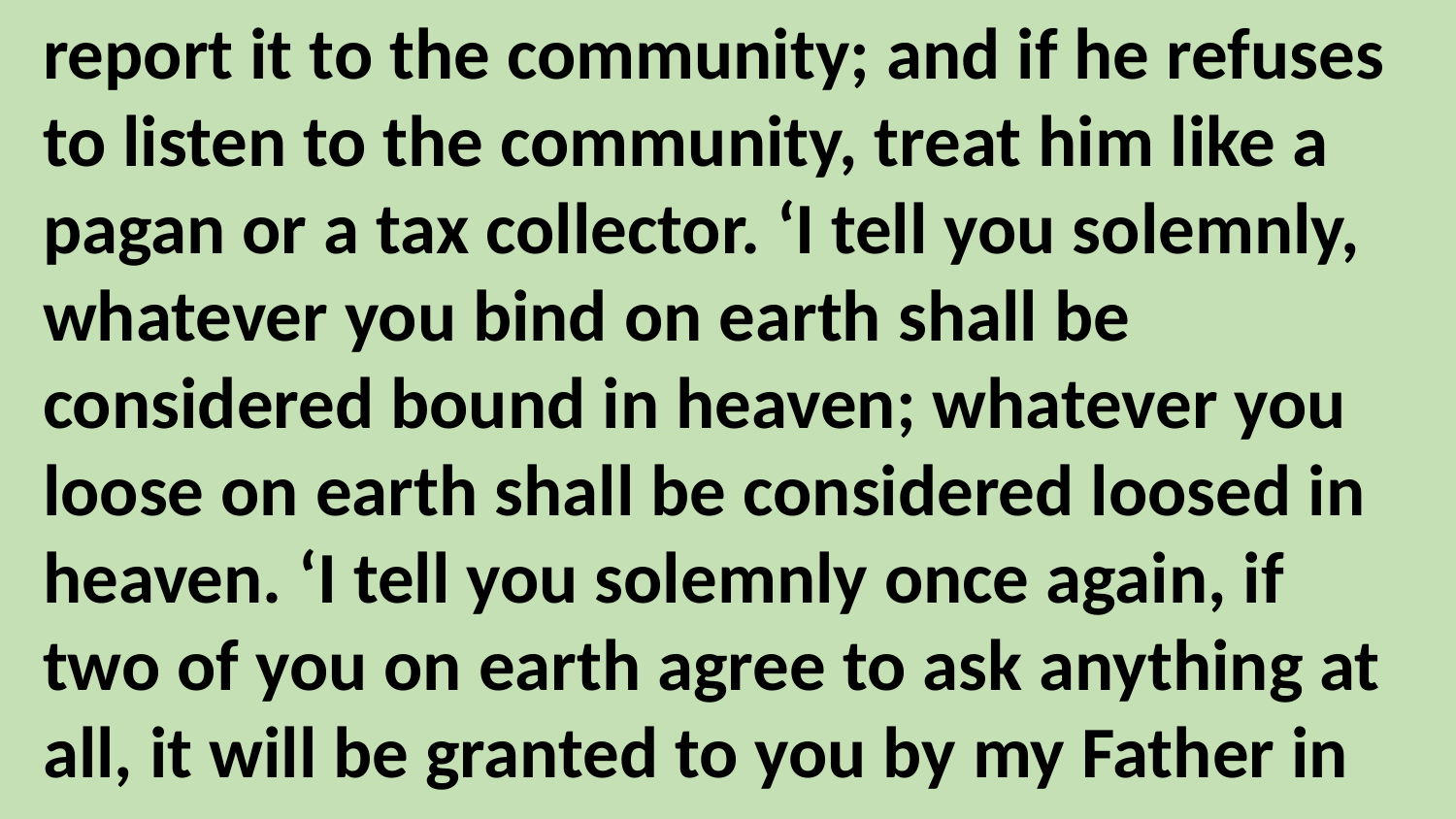

report it to the community; and if he refuses to listen to the community, treat him like a pagan or a tax collector. ‘I tell you solemnly, whatever you bind on earth shall be considered bound in heaven; whatever you loose on earth shall be considered loosed in heaven. ‘I tell you solemnly once again, if two of you on earth agree to ask anything at all, it will be granted to you by my Father in